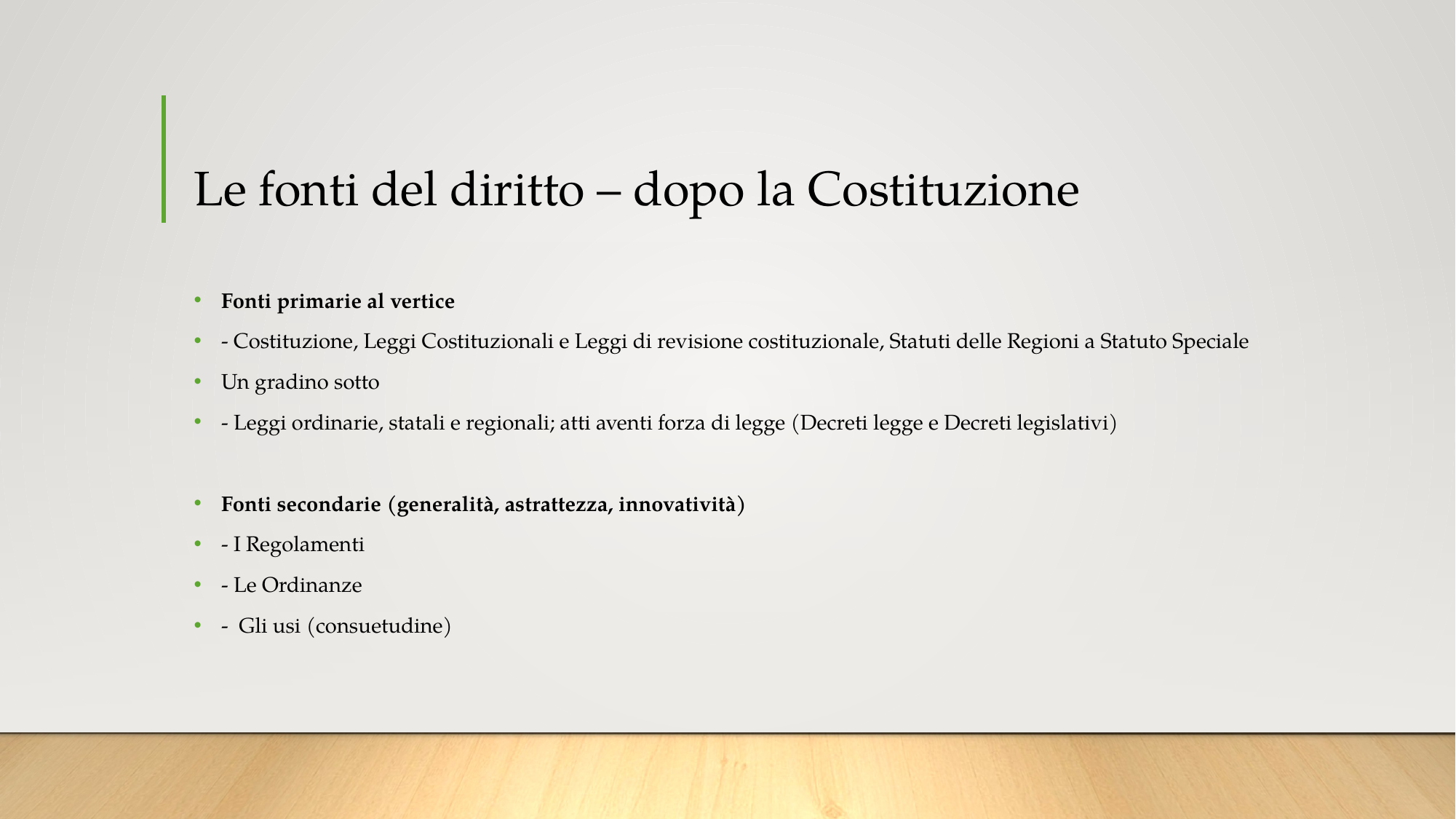

# Le fonti del diritto – dopo la Costituzione

Fonti primarie al vertice
- Costituzione, Leggi Costituzionali e Leggi di revisione costituzionale, Statuti delle Regioni a Statuto Speciale
Un gradino sotto
- Leggi ordinarie, statali e regionali; atti aventi forza di legge (Decreti legge e Decreti legislativi)

Fonti secondarie (generalità, astrattezza, innovatività)
- I Regolamenti
- Le Ordinanze
-  Gli usi (consuetudine)